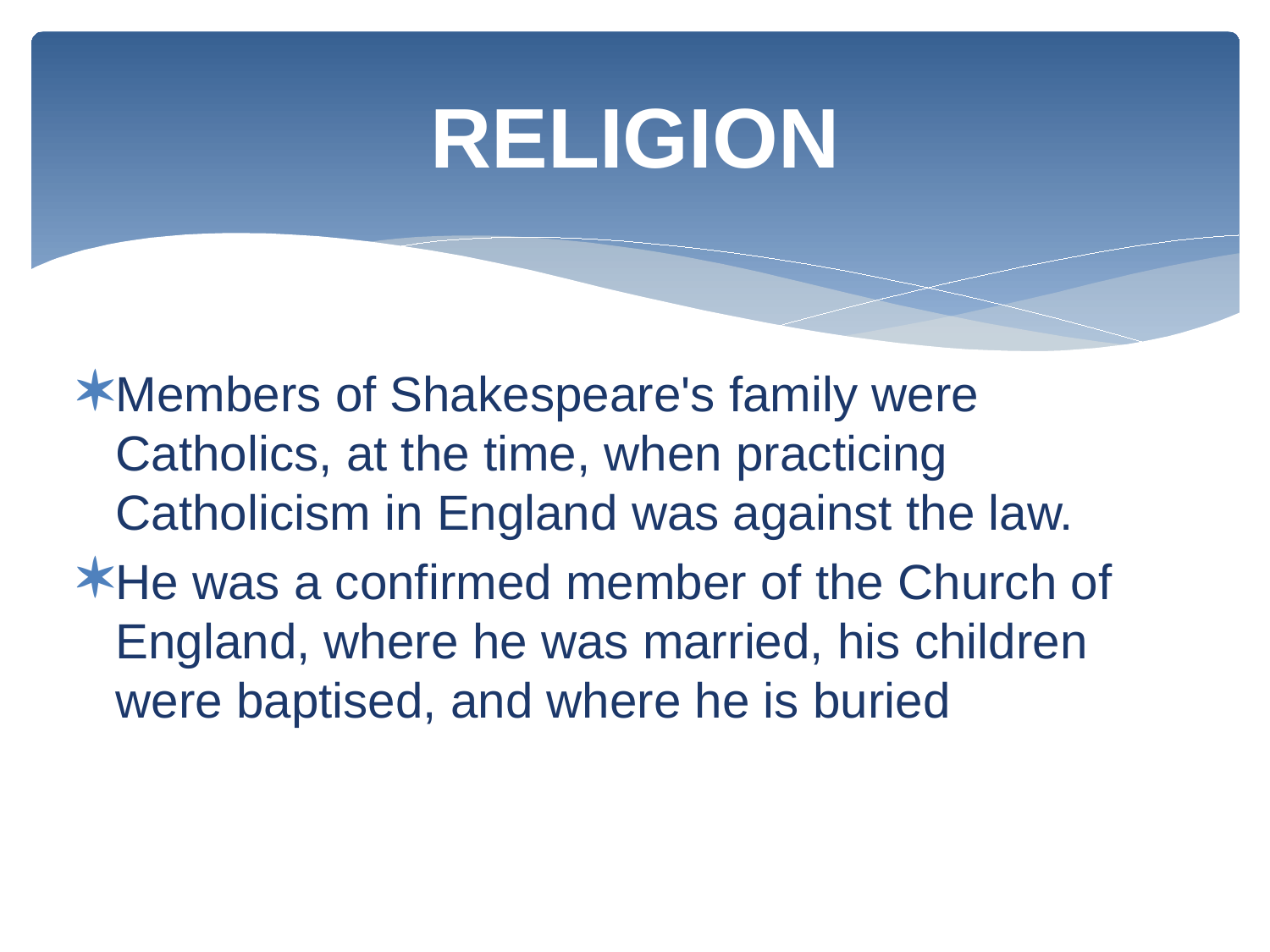

# RELIGION
Members of Shakespeare's family were Catholics, at the time, when practicing Catholicism in England was against the law.
He was a confirmed member of the Church of England, where he was married, his children were baptised, and where he is buried